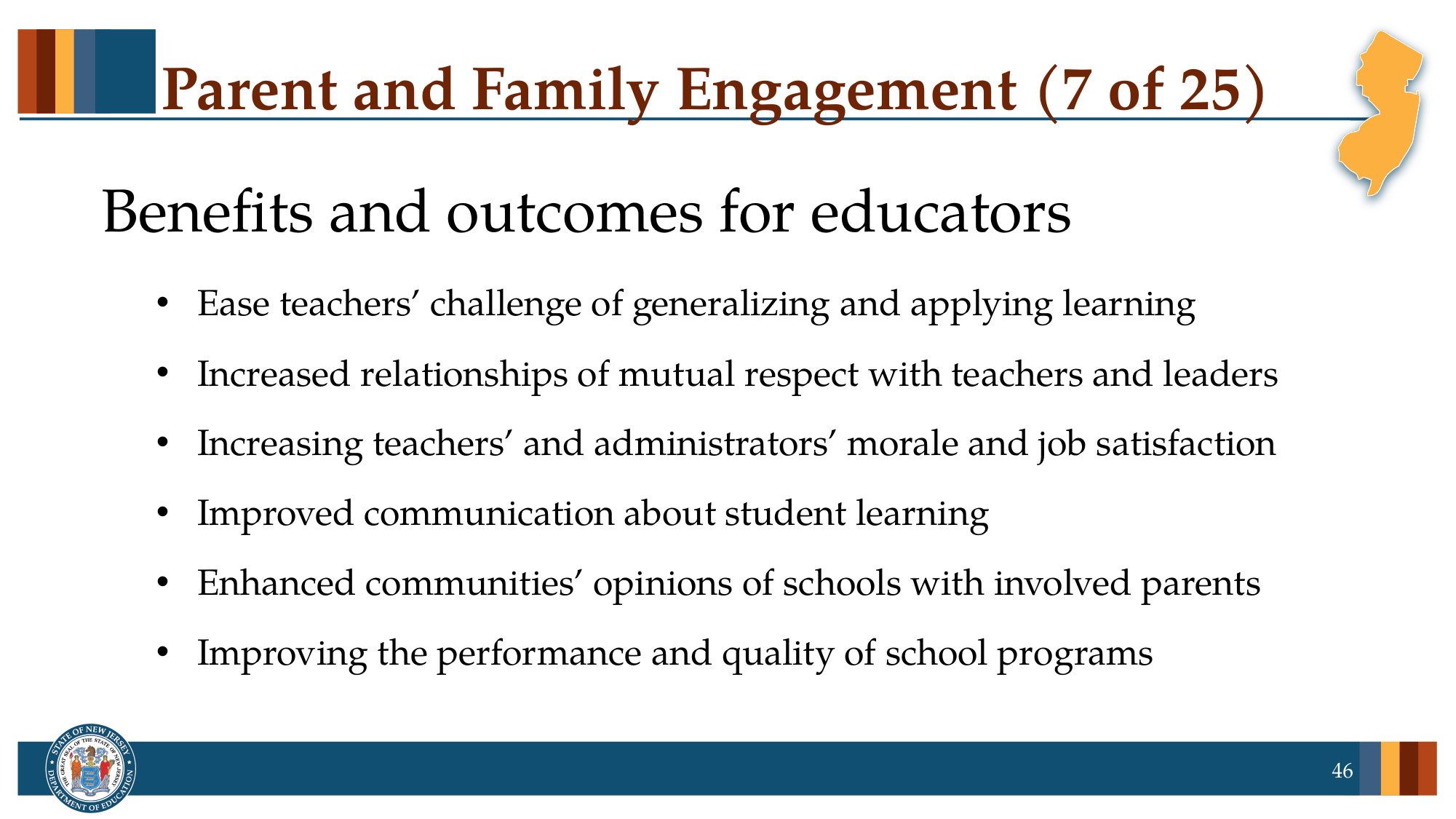

# Parent and Family Engagement (7 of 25)
Benefits and outcomes for educators
Ease teachers’ challenge of generalizing and applying learning
Increased relationships of mutual respect with teachers and leaders
Increasing teachers’ and administrators’ morale and job satisfaction
Improved communication about student learning
Enhanced communities’ opinions of schools with involved parents
Improving the performance and quality of school programs
46